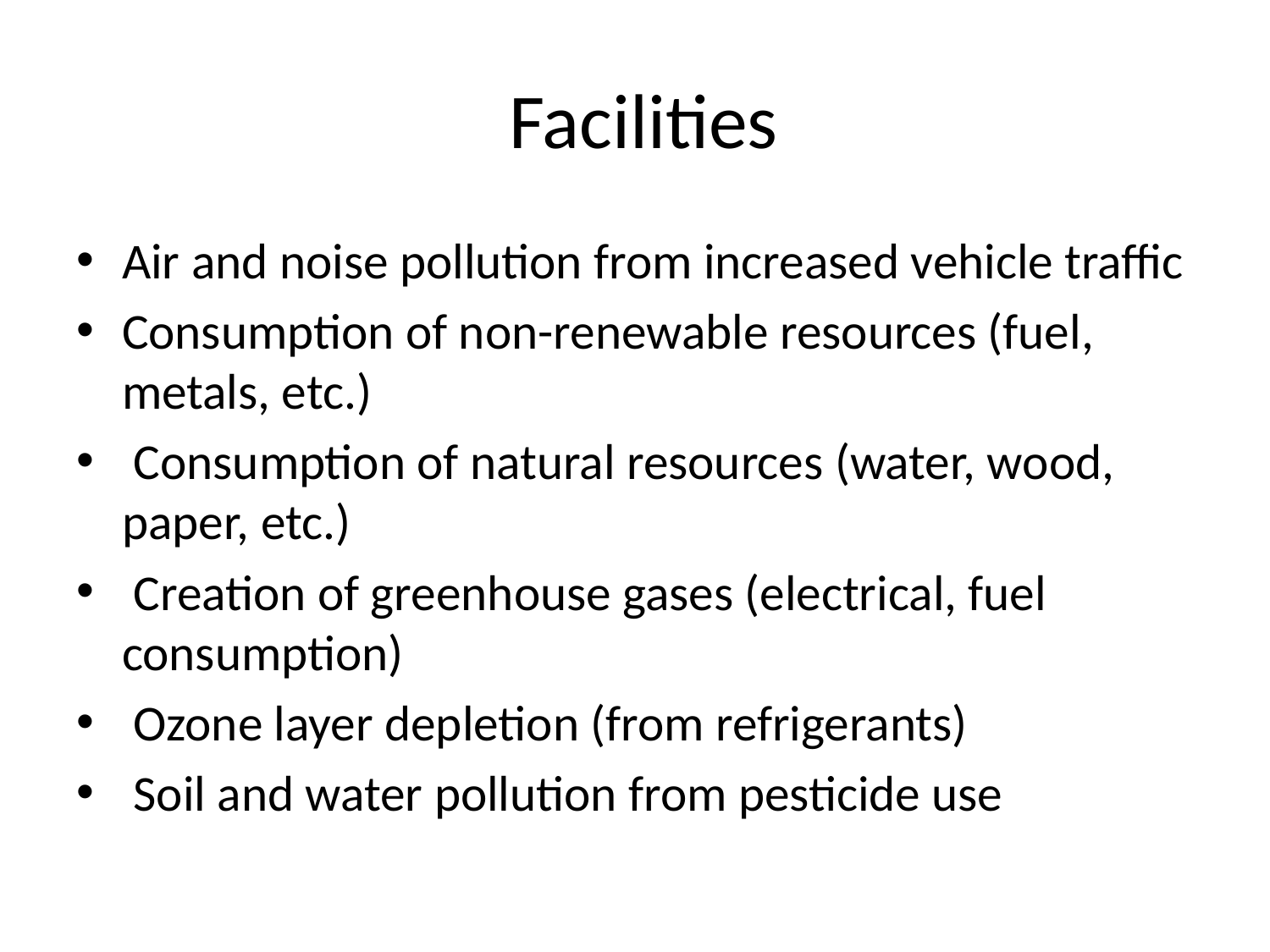

# Facilities
Air and noise pollution from increased vehicle traffic
Consumption of non-renewable resources (fuel, metals, etc.)
 Consumption of natural resources (water, wood, paper, etc.)
 Creation of greenhouse gases (electrical, fuel consumption)
 Ozone layer depletion (from refrigerants)
 Soil and water pollution from pesticide use